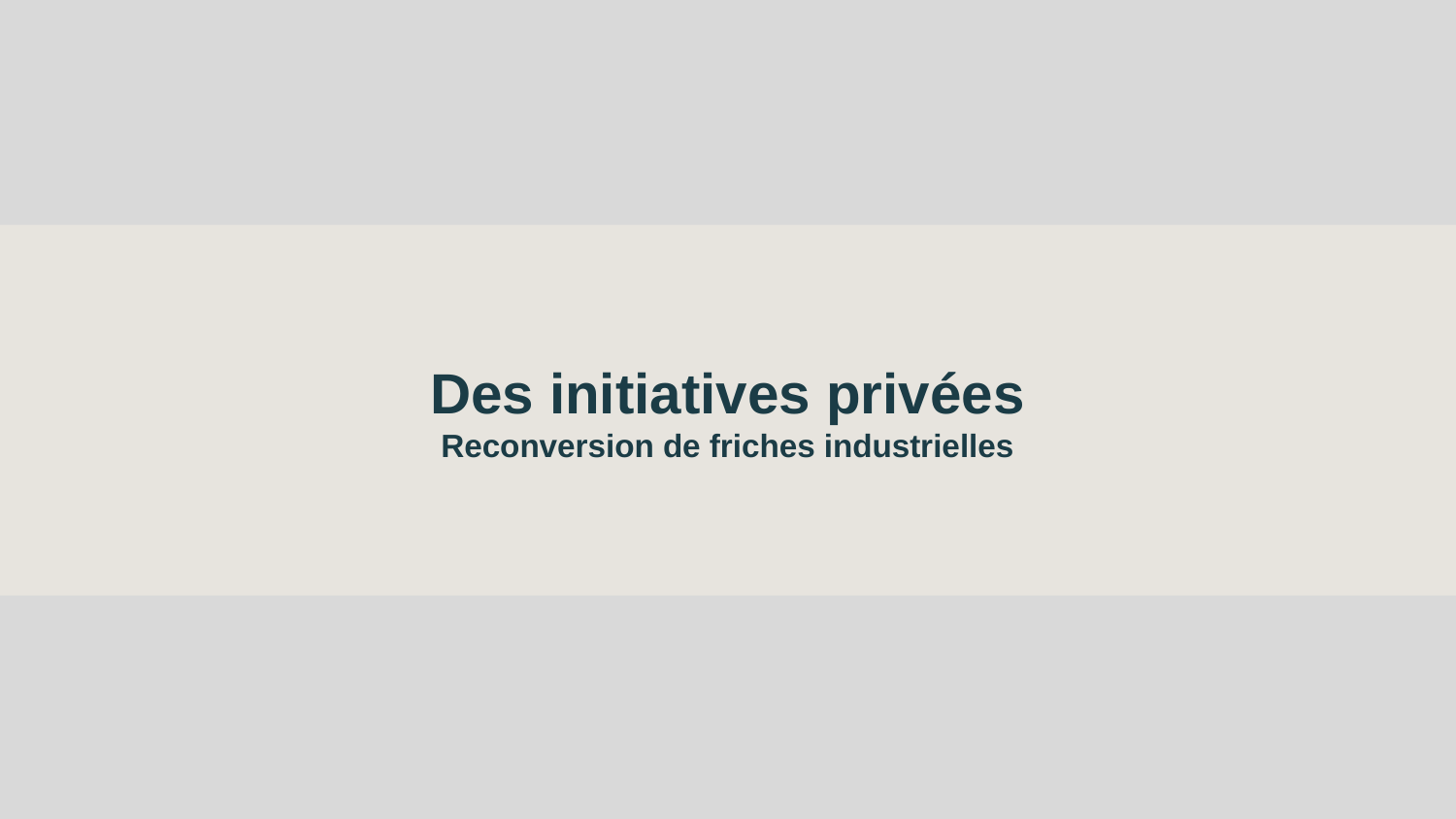

Des initiatives privées
Reconversion de friches industrielles